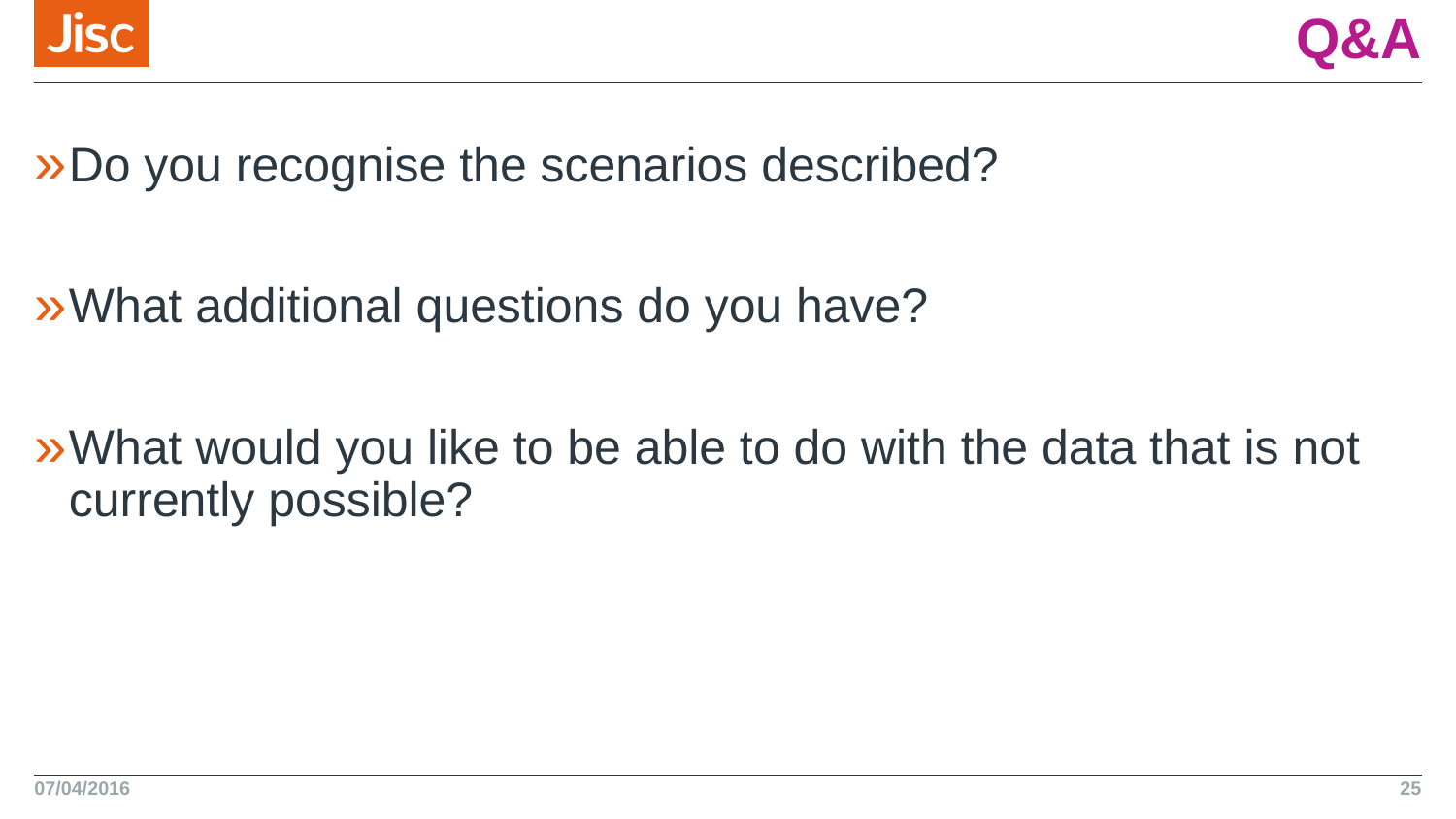

# Q&A
Do you recognise the scenarios described?

What additional questions do you have?

What would you like to be able to do with the data that is not currently possible?

07/04/2016
25